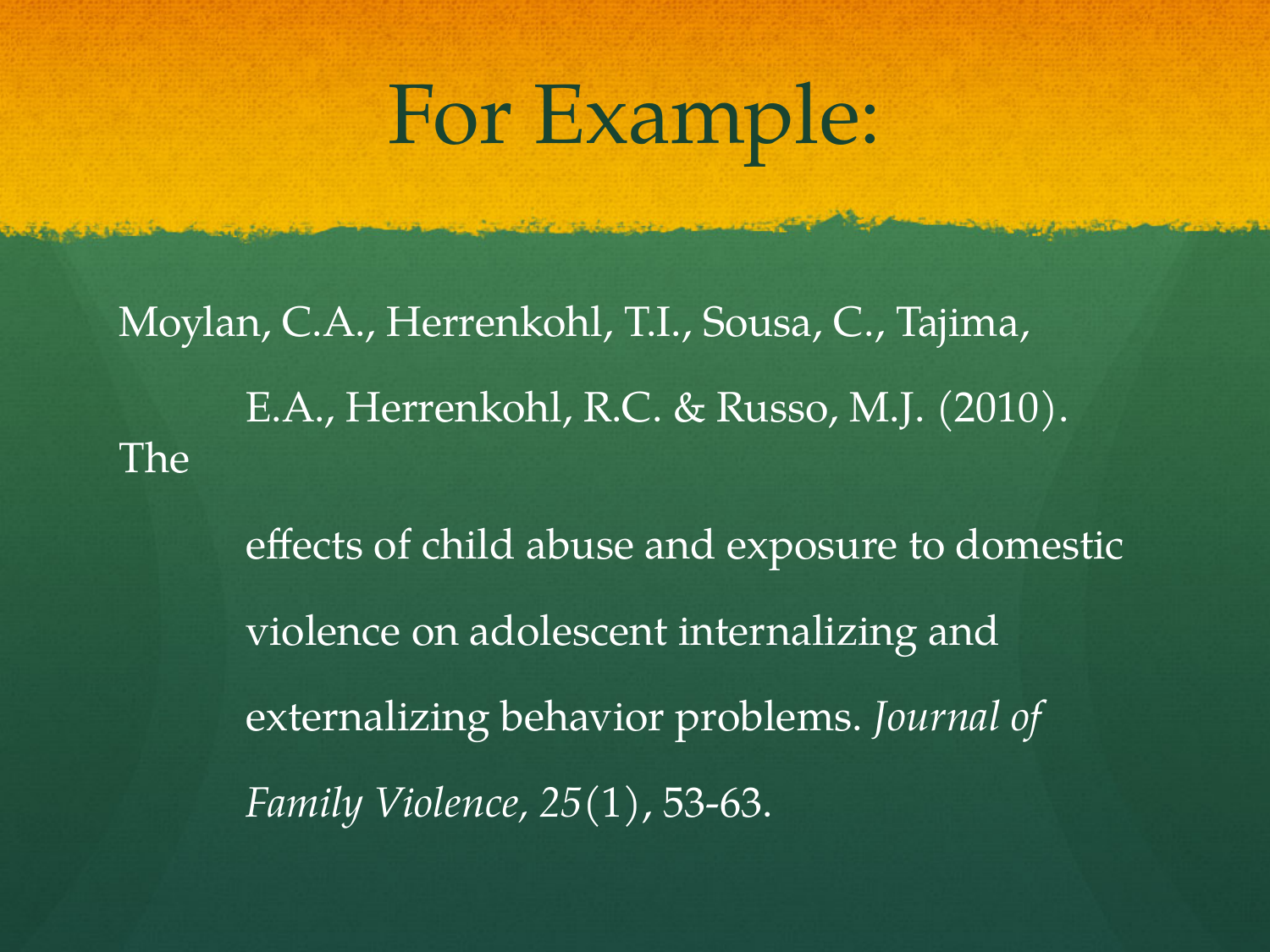

# For Example:
Moylan, C.A., Herrenkohl, T.I., Sousa, C., Tajima,
	E.A., Herrenkohl, R.C. & Russo, M.J. (2010). The
	effects of child abuse and exposure to domestic
	violence on adolescent internalizing and
	externalizing behavior problems. Journal of
	Family Violence, 25(1), 53-63.